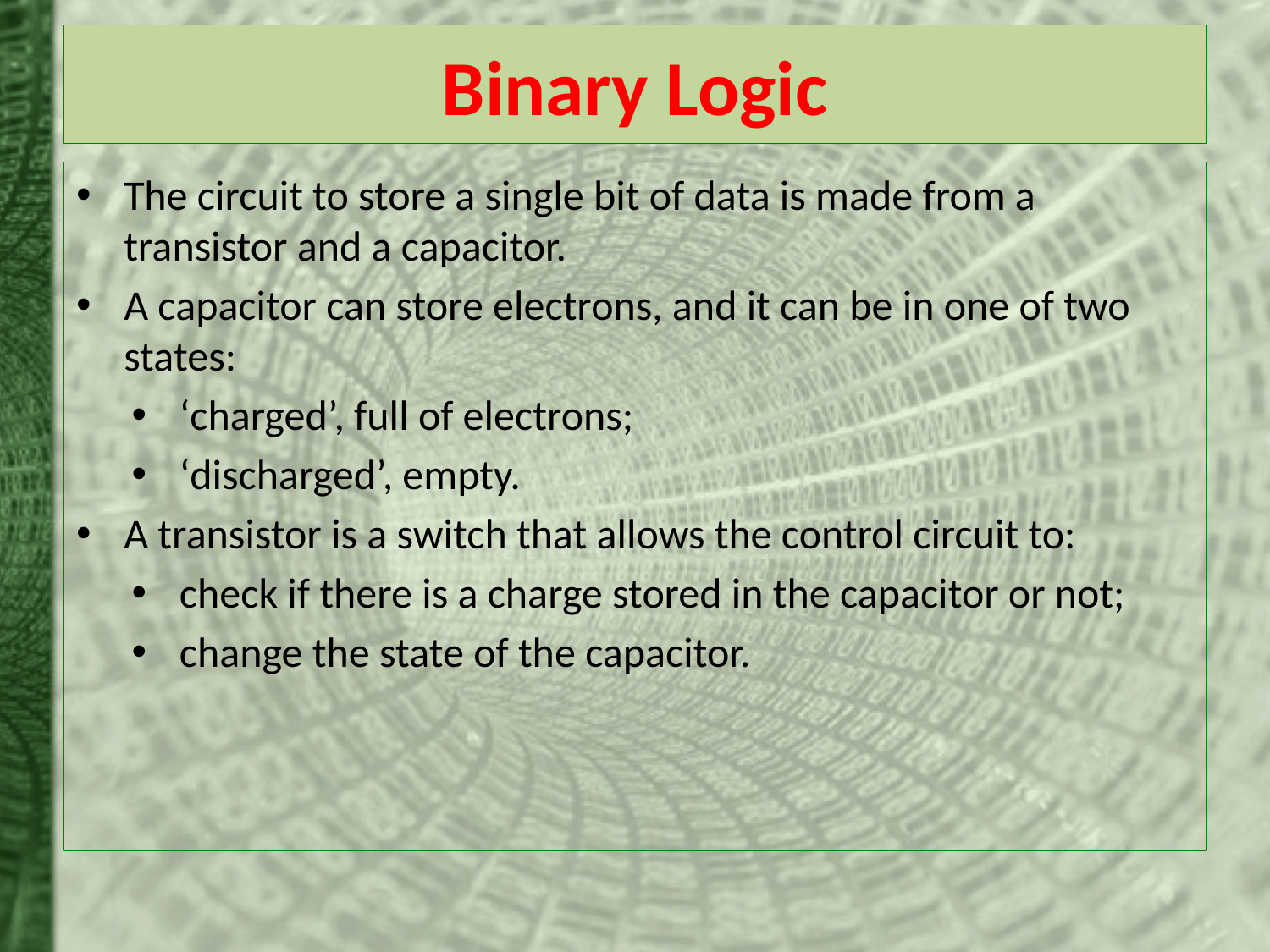

# Binary Logic
The circuit to store a single bit of data is made from a transistor and a capacitor.
A capacitor can store electrons, and it can be in one of two states:
‘charged’, full of electrons;
‘discharged’, empty.
A transistor is a switch that allows the control circuit to:
check if there is a charge stored in the capacitor or not;
change the state of the capacitor.